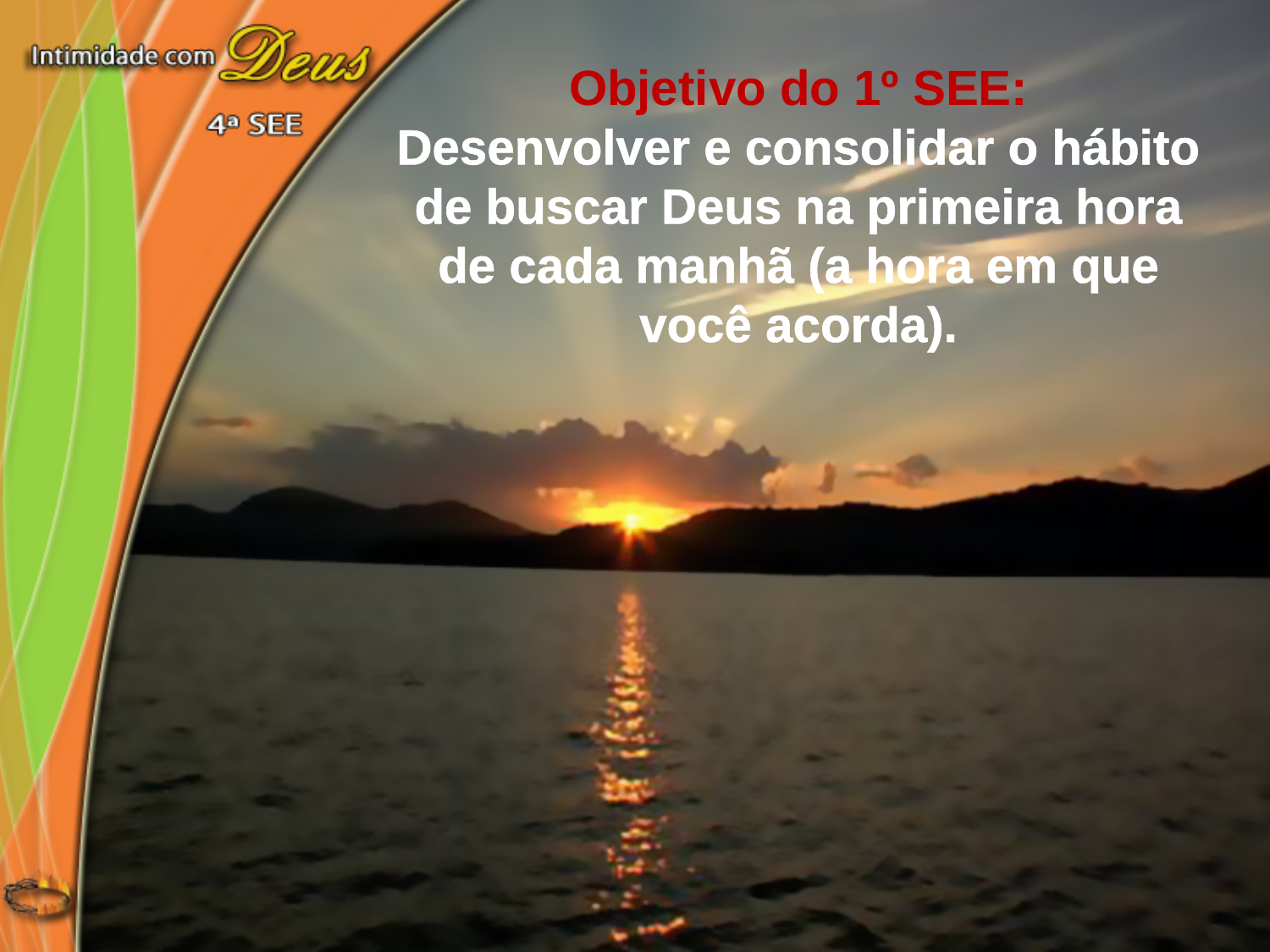

Objetivo do 1º SEE:
Desenvolver e consolidar o hábito de buscar Deus na primeira hora de cada manhã (a hora em que você acorda).